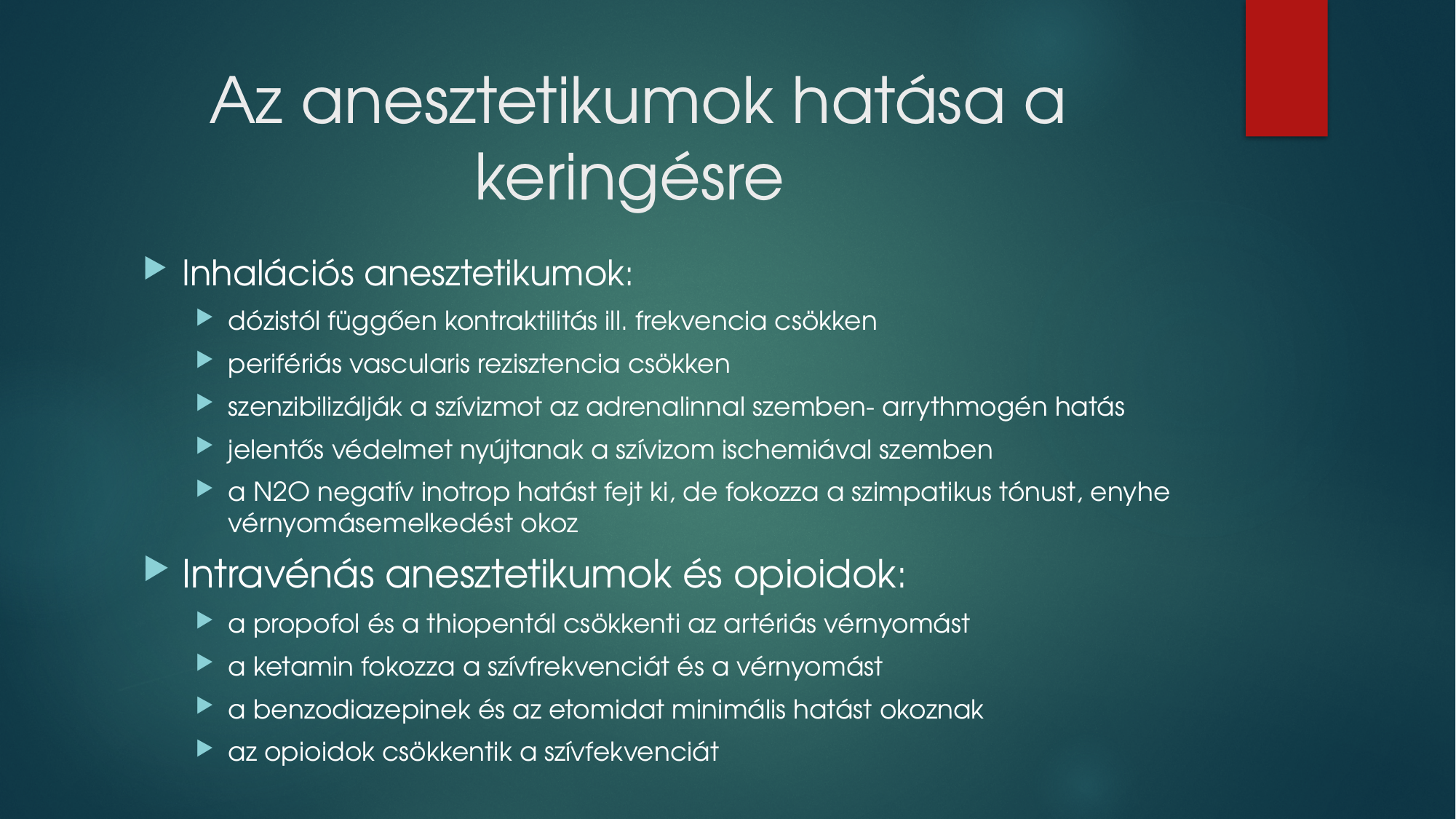

# Az anesztetikumok hatása a keringésre
Inhalációs anesztetikumok:
dózistól függően kontraktilitás ill. frekvencia csökken
perifériás vascularis rezisztencia csökken
szenzibilizálják a szívizmot az adrenalinnal szemben- arrythmogén hatás
jelentős védelmet nyújtanak a szívizom ischemiával szemben
a N2O negatív inotrop hatást fejt ki, de fokozza a szimpatikus tónust, enyhe vérnyomásemelkedést okoz
Intravénás anesztetikumok és opioidok:
a propofol és a thiopentál csökkenti az artériás vérnyomást
a ketamin fokozza a szívfrekvenciát és a vérnyomást
a benzodiazepinek és az etomidat minimális hatást okoznak
az opioidok csökkentik a szívfekvenciát